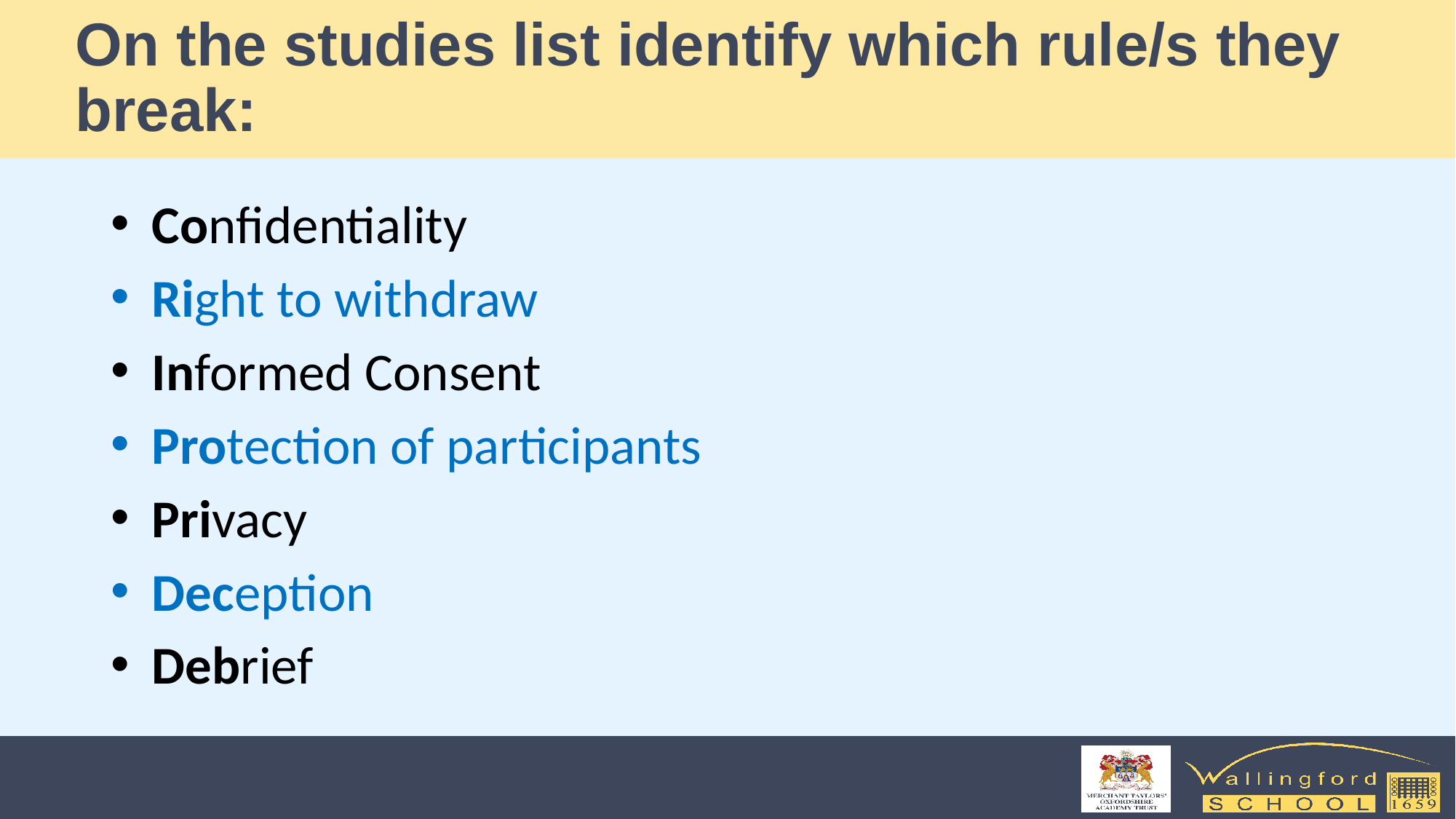

# On the studies list identify which rule/s they break:
Confidentiality
Right to withdraw
Informed Consent
Protection of participants
Privacy
Deception
Debrief